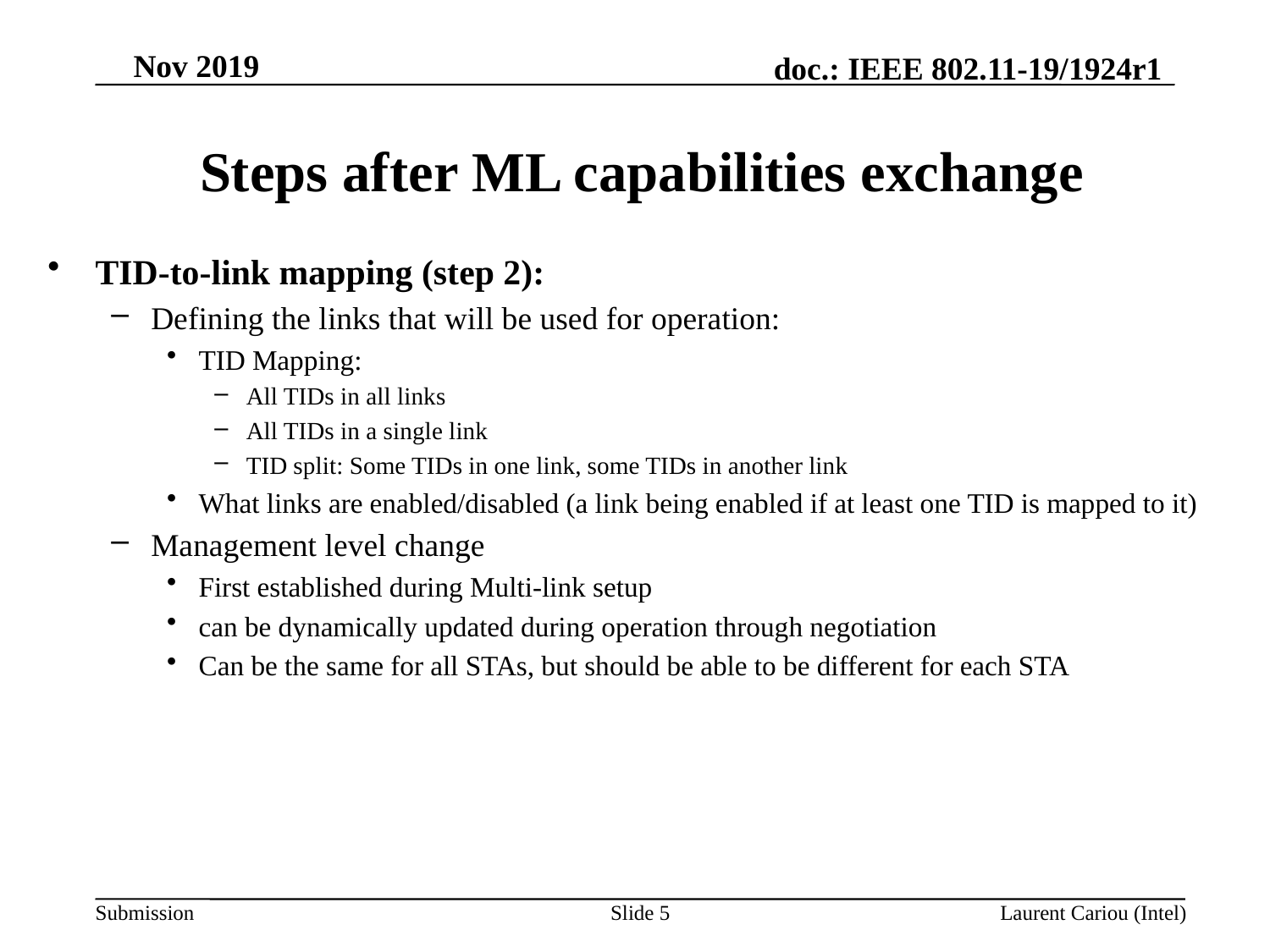

# Steps after ML capabilities exchange
TID-to-link mapping (step 2):
Defining the links that will be used for operation:
TID Mapping:
All TIDs in all links
All TIDs in a single link
TID split: Some TIDs in one link, some TIDs in another link
What links are enabled/disabled (a link being enabled if at least one TID is mapped to it)
Management level change
First established during Multi-link setup
can be dynamically updated during operation through negotiation
Can be the same for all STAs, but should be able to be different for each STA

Slide 5
Laurent Cariou (Intel)